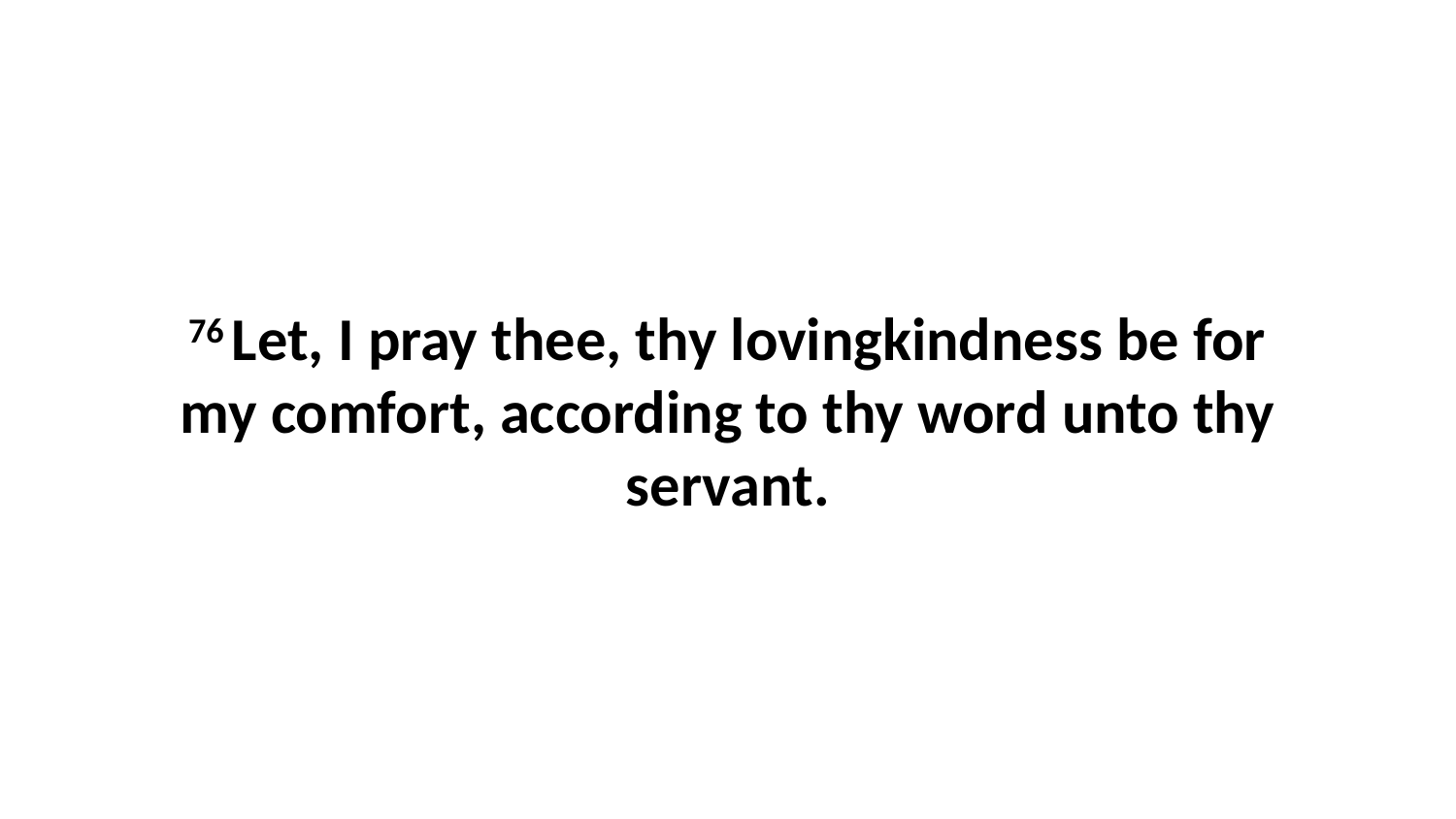

76 Let, I pray thee, thy lovingkindness be for my comfort, according to thy word unto thy servant.